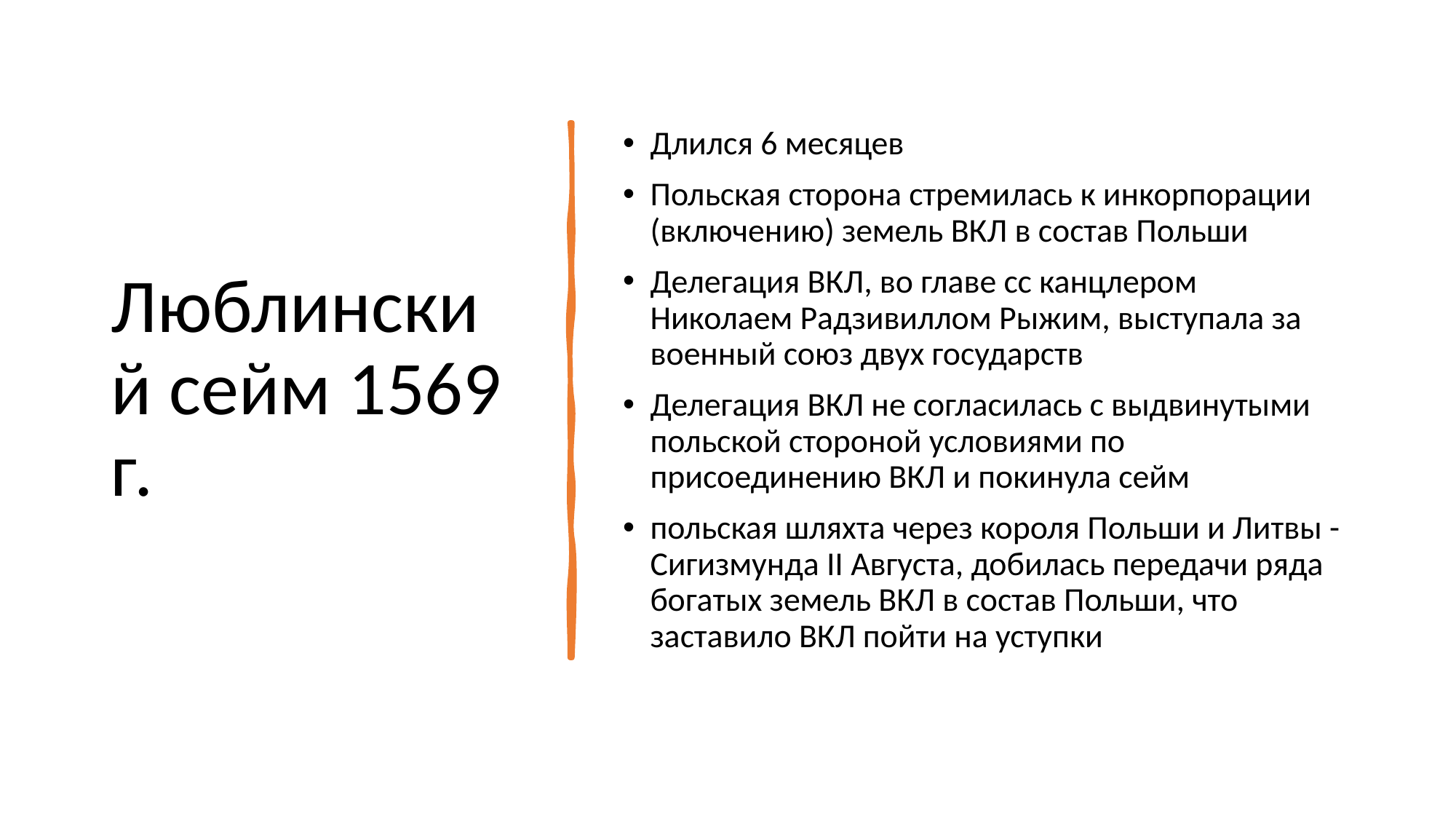

# Люблинский сейм 1569 г.
Длился 6 месяцев
Польская сторона стремилась к инкорпорации (включению) земель ВКЛ в состав Польши
Делегация ВКЛ, во главе сс канцлером Николаем Радзивиллом Рыжим, выступала за военный союз двух государств
Делегация ВКЛ не согласилась с выдвинутыми польской стороной условиями по присоединению ВКЛ и покинула сейм
польская шляхта через короля Польши и Литвы - Сигизмунда II Августа, добилась передачи ряда богатых земель ВКЛ в состав Польши, что заставило ВКЛ пойти на уступки